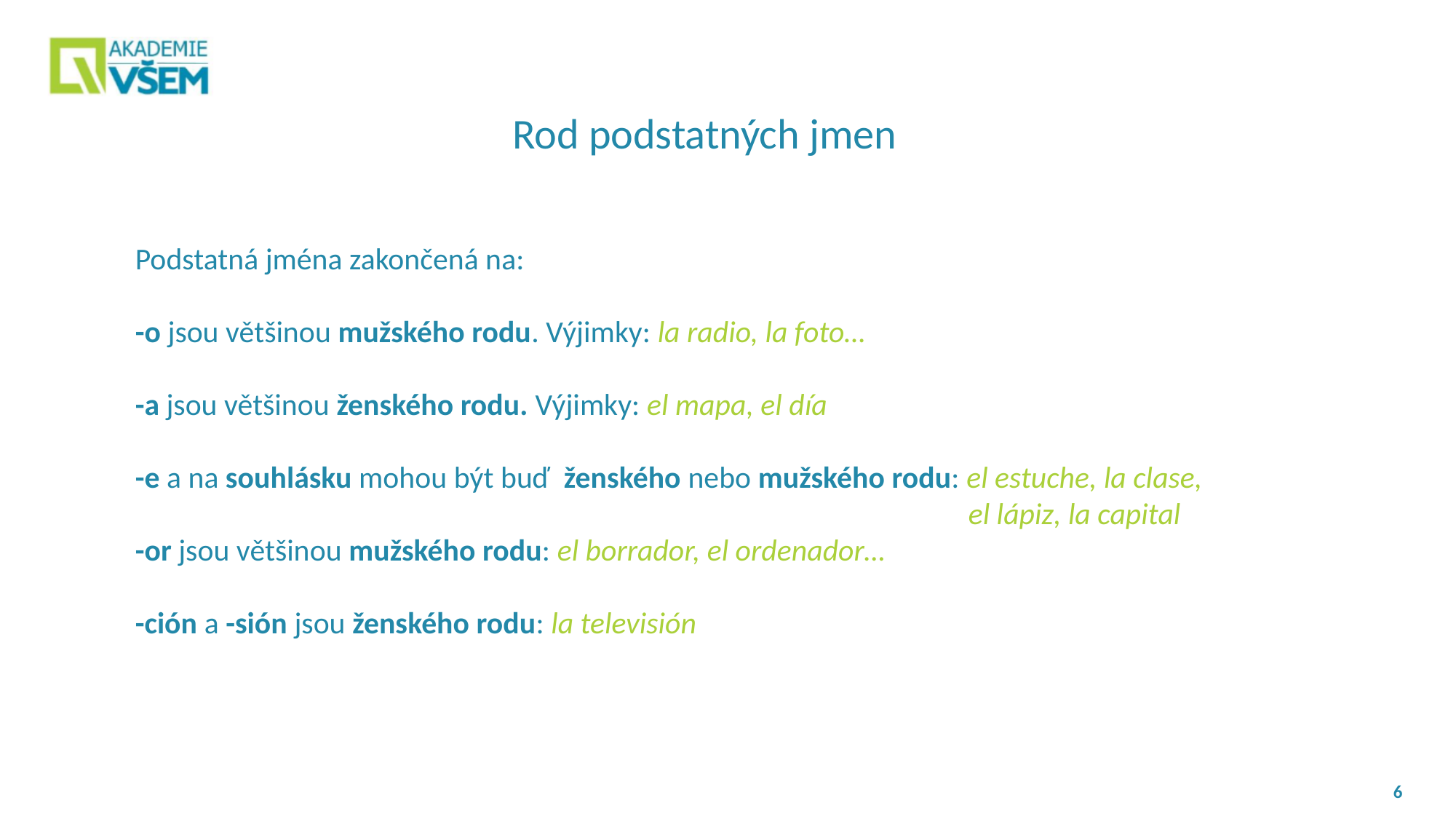

Rod podstatných jmen
Podstatná jména zakončená na:

-o jsou většinou mužského rodu. Výjimky: la radio, la foto…

-a jsou většinou ženského rodu. Výjimky: el mapa, el día

-e a na souhlásku mohou být buď  ženského nebo mužského rodu: el estuche, la clase,
							          el lápiz, la capital
-or jsou většinou mužského rodu: el borrador, el ordenador…

-ción a -sión jsou ženského rodu: la televisión

6